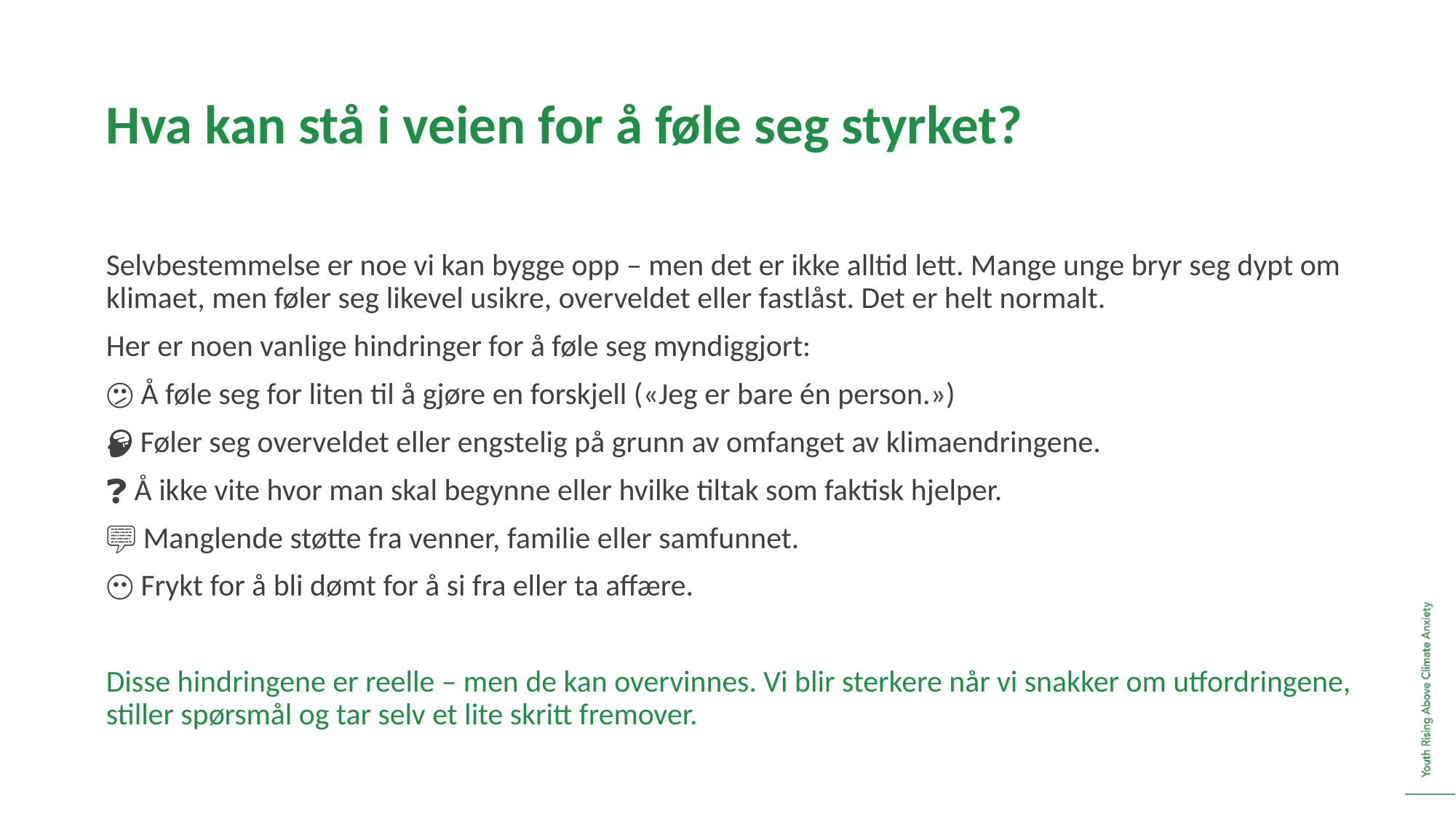

Hva kan stå i veien for å føle seg styrket?
Selvbestemmelse er noe vi kan bygge opp – men det er ikke alltid lett. Mange unge bryr seg dypt om klimaet, men føler seg likevel usikre, overveldet eller fastlåst. Det er helt normalt.
Her er noen vanlige hindringer for å føle seg myndiggjort:
😕 Å føle seg for liten til å gjøre en forskjell («Jeg er bare én person.»)
🧠 Føler seg overveldet eller engstelig på grunn av omfanget av klimaendringene.
❓ Å ikke vite hvor man skal begynne eller hvilke tiltak som faktisk hjelper.
💬 Manglende støtte fra venner, familie eller samfunnet.
😶 Frykt for å bli dømt for å si fra eller ta affære.

Disse hindringene er reelle – men de kan overvinnes. Vi blir sterkere når vi snakker om utfordringene, stiller spørsmål og tar selv et lite skritt fremover.